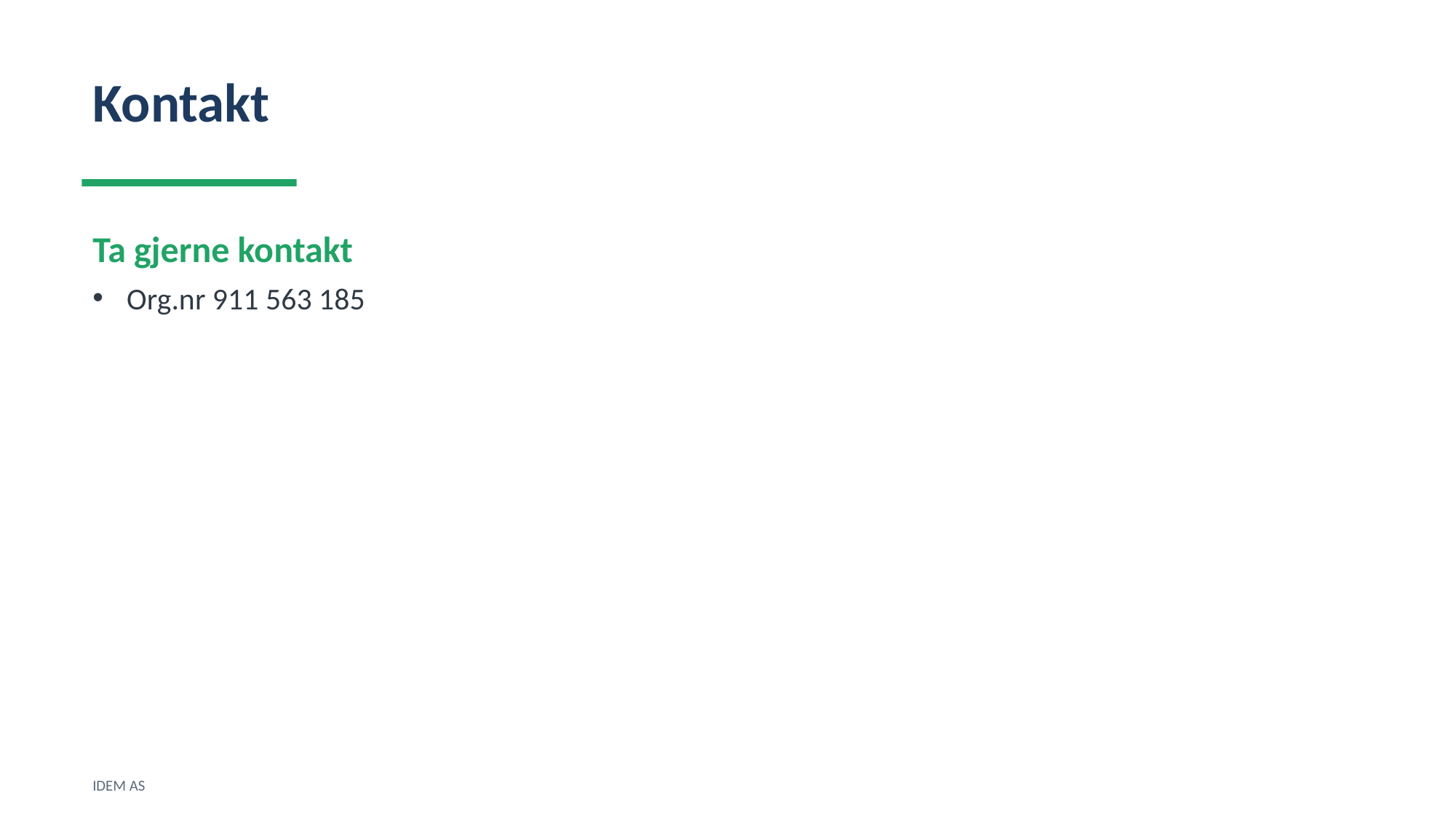

Kontakt

Ta gjerne kontakt
Org.nr 911 563 185
IDEM AS